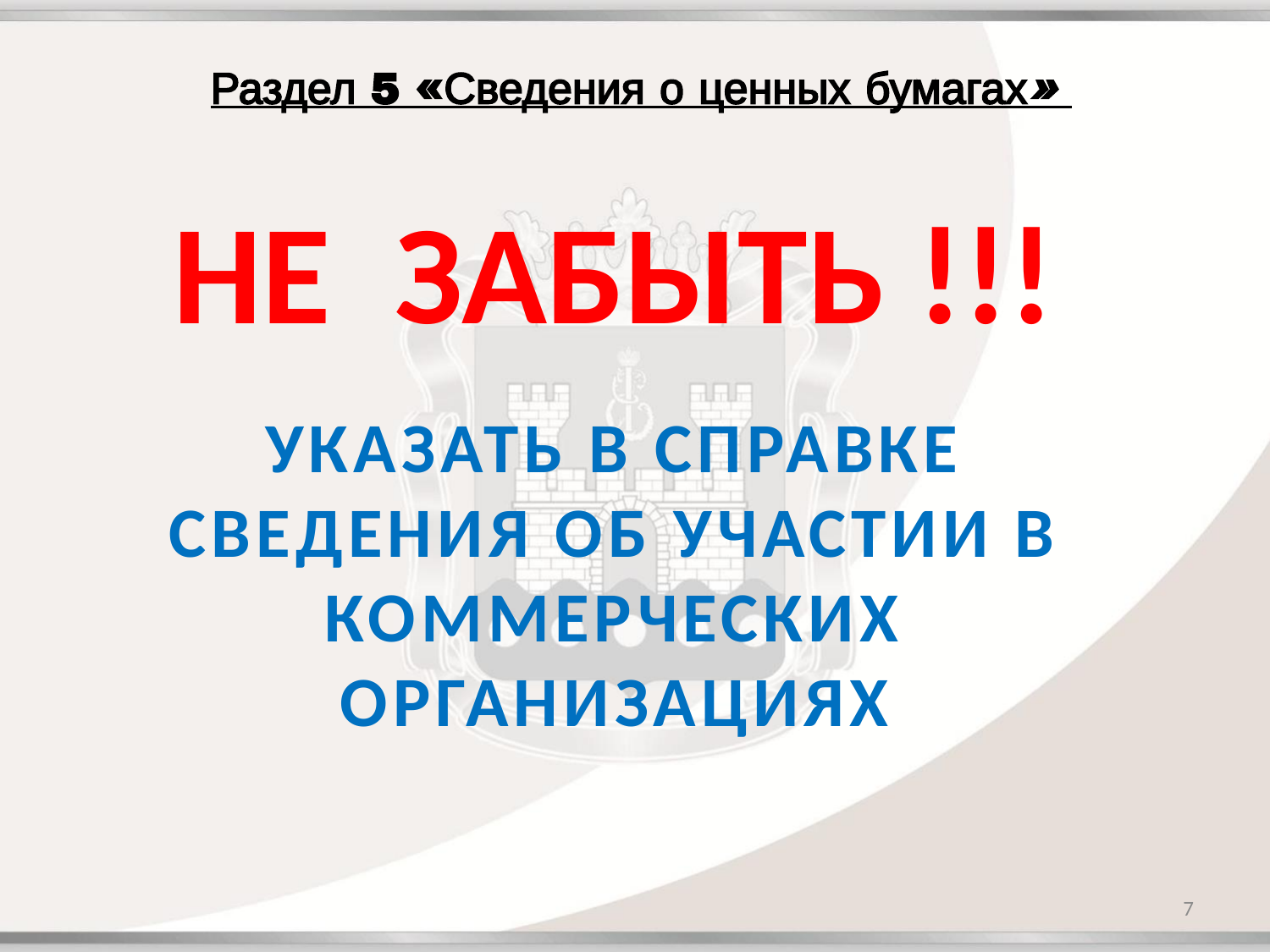

# Раздел 5 «Сведения о ценных бумагах»

НЕ  ЗАБЫТЬ !!!

УКАЗАТЬ В СПРАВКЕ СВЕДЕНИЯ ОБ УЧАСТИИ В КОММЕРЧЕСКИХ ОРГАНИЗАЦИЯХ
7